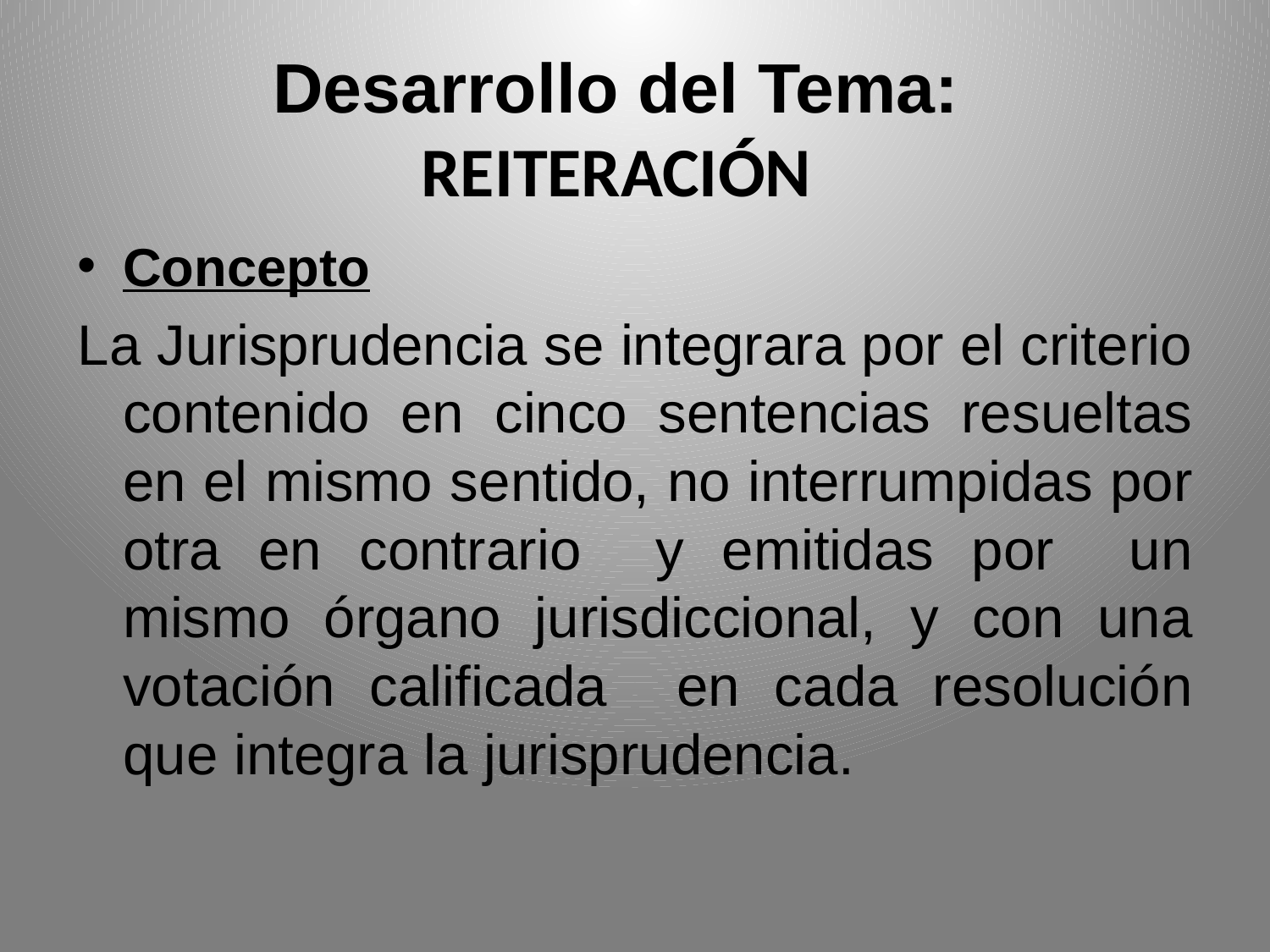

# Desarrollo del Tema: REITERACIÓN
Concepto
La Jurisprudencia se integrara por el criterio contenido en cinco sentencias resueltas en el mismo sentido, no interrumpidas por otra en contrario  y emitidas por  un mismo órgano jurisdiccional, y con una votación calificada  en cada resolución que integra la jurisprudencia.